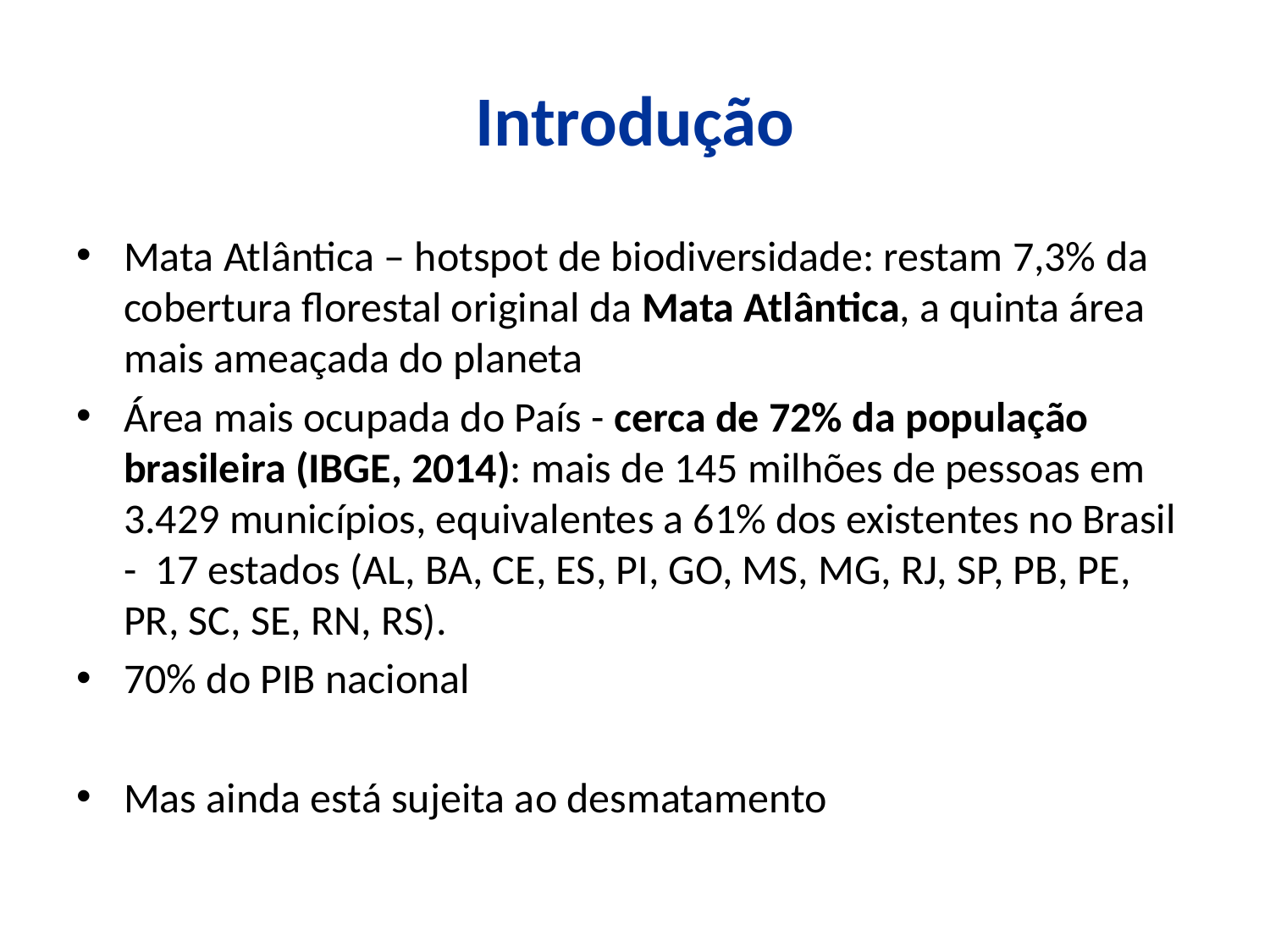

# Introdução
Mata Atlântica – hotspot de biodiversidade: restam 7,3% da cobertura florestal original da Mata Atlântica, a quinta área mais ameaçada do planeta
Área mais ocupada do País - cerca de 72% da população brasileira (IBGE, 2014): mais de 145 milhões de pessoas em 3.429 municípios, equivalentes a 61% dos existentes no Brasil -  17 estados (AL, BA, CE, ES, PI, GO, MS, MG, RJ, SP, PB, PE, PR, SC, SE, RN, RS).
70% do PIB nacional

Mas ainda está sujeita ao desmatamento